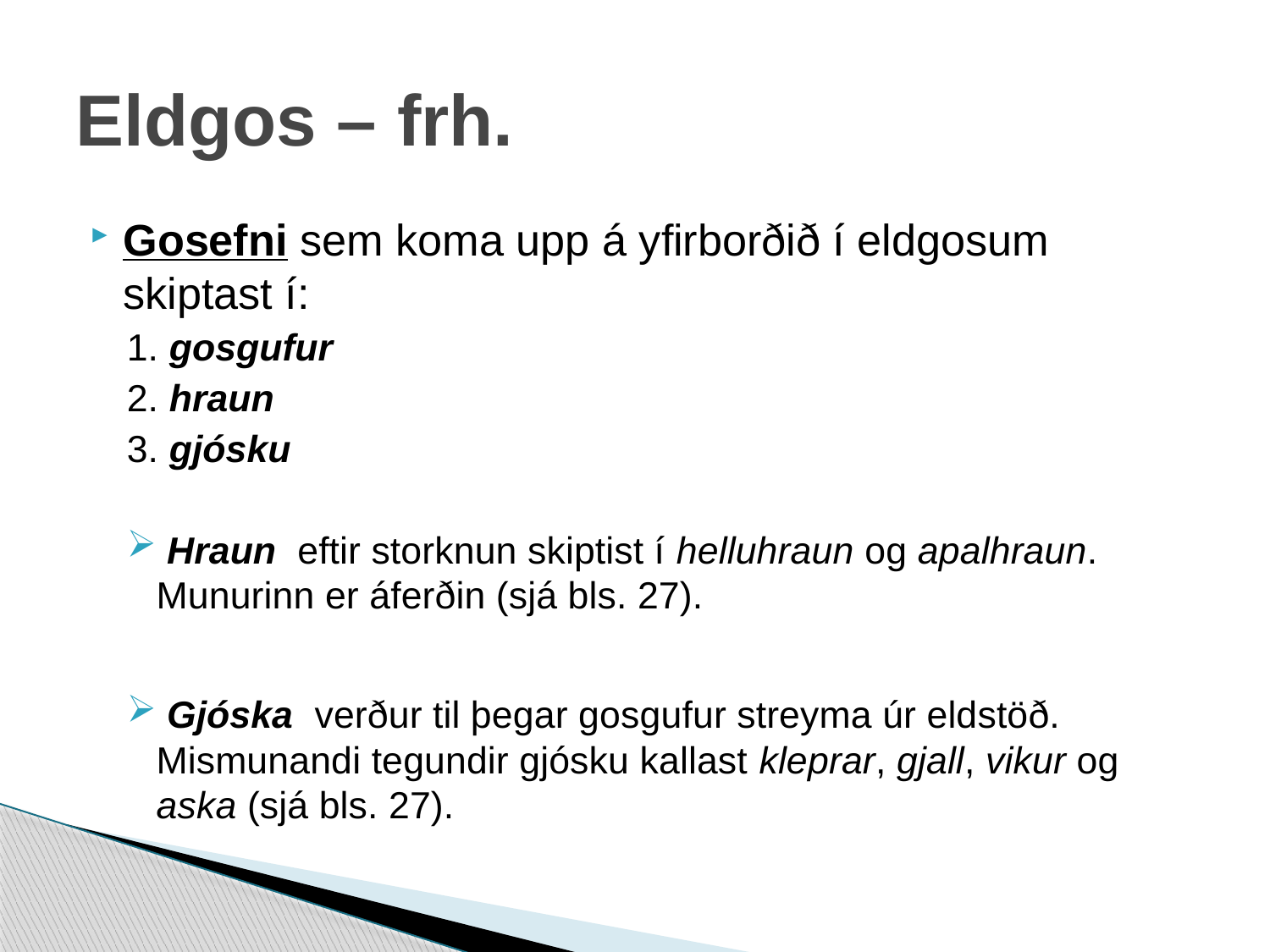

# Eldgos – frh.
Gosefni sem koma upp á yfirborðið í eldgosum skiptast í:
	1. gosgufur
	2. hraun
	3. gjósku

 Hraun  eftir storknun skiptist í helluhraun og apalhraun. Munurinn er áferðin (sjá bls. 27).

 Gjóska  verður til þegar gosgufur streyma úr eldstöð. Mismunandi tegundir gjósku kallast kleprar, gjall, vikur og aska (sjá bls. 27).